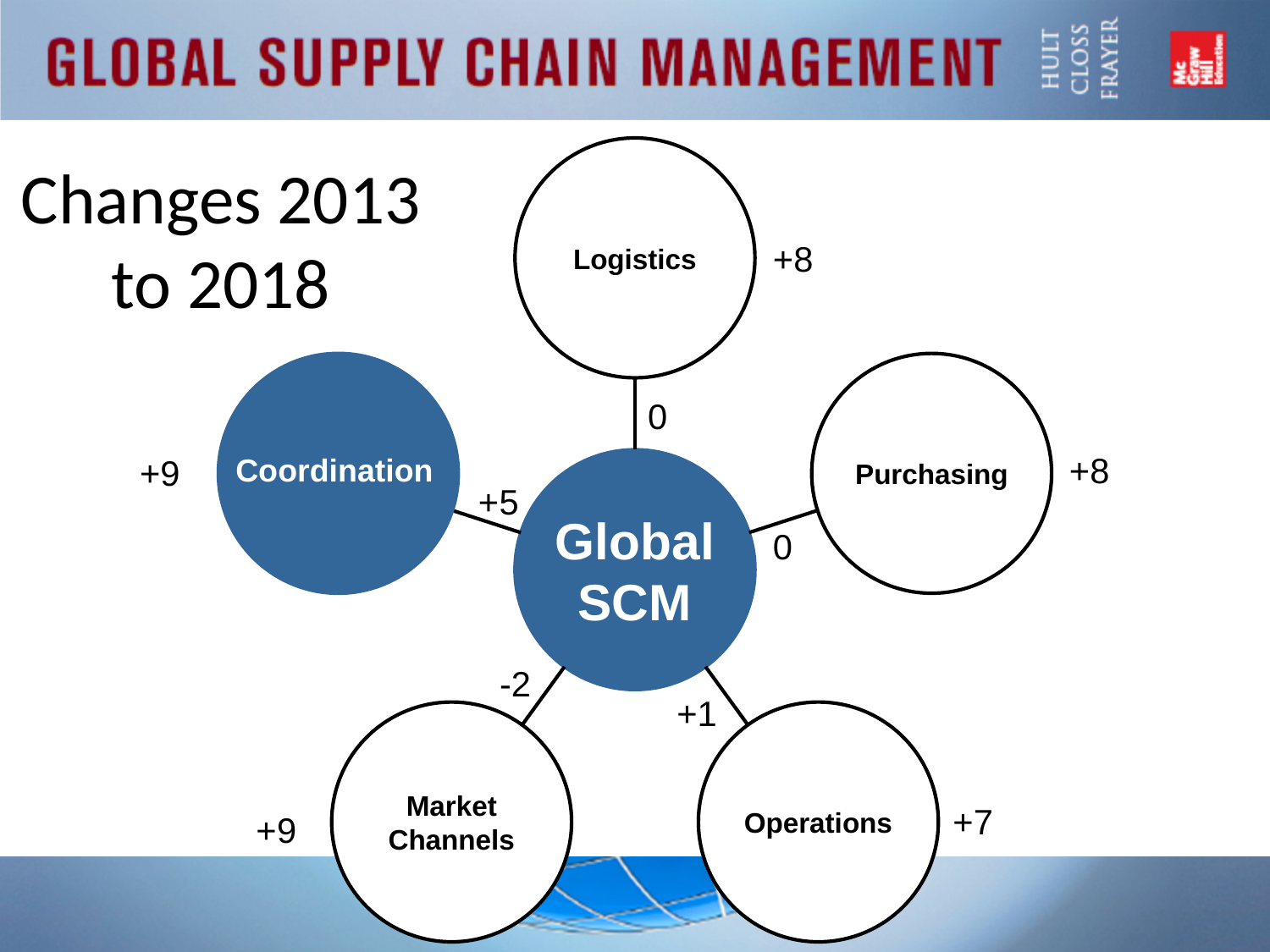

# Changes 2013 to 2018
Global SCM

Logistics

Purchasing

Operations

Market Channels

Coordination
+8
0
+8
+9
+5
0
-2
+1
+7
+9